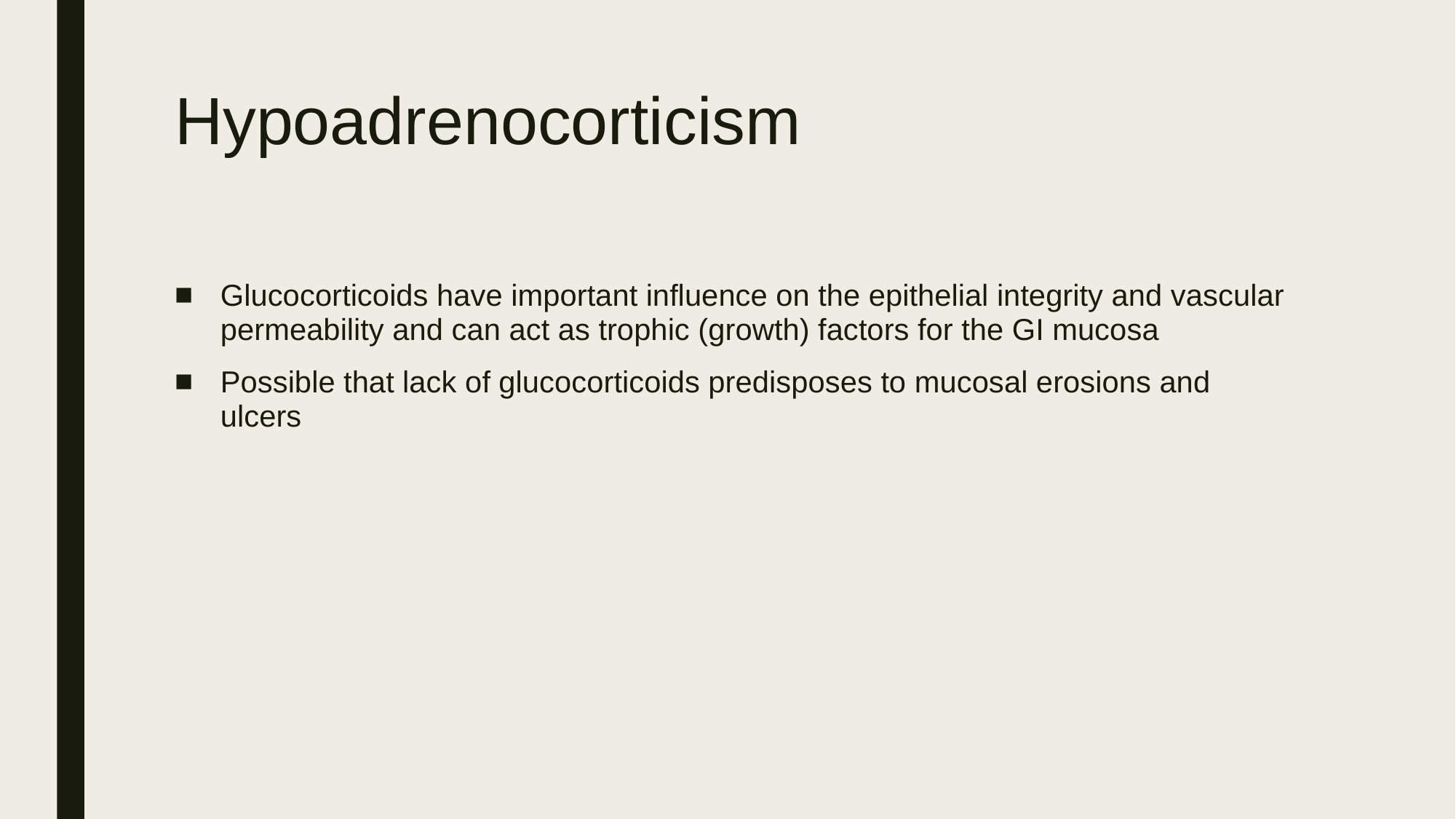

# Hypoadrenocorticism
Glucocorticoids have important influence on the epithelial integrity and vascular permeability and can act as trophic (growth) factors for the GI mucosa
Possible that lack of glucocorticoids predisposes to mucosal erosions and ulcers